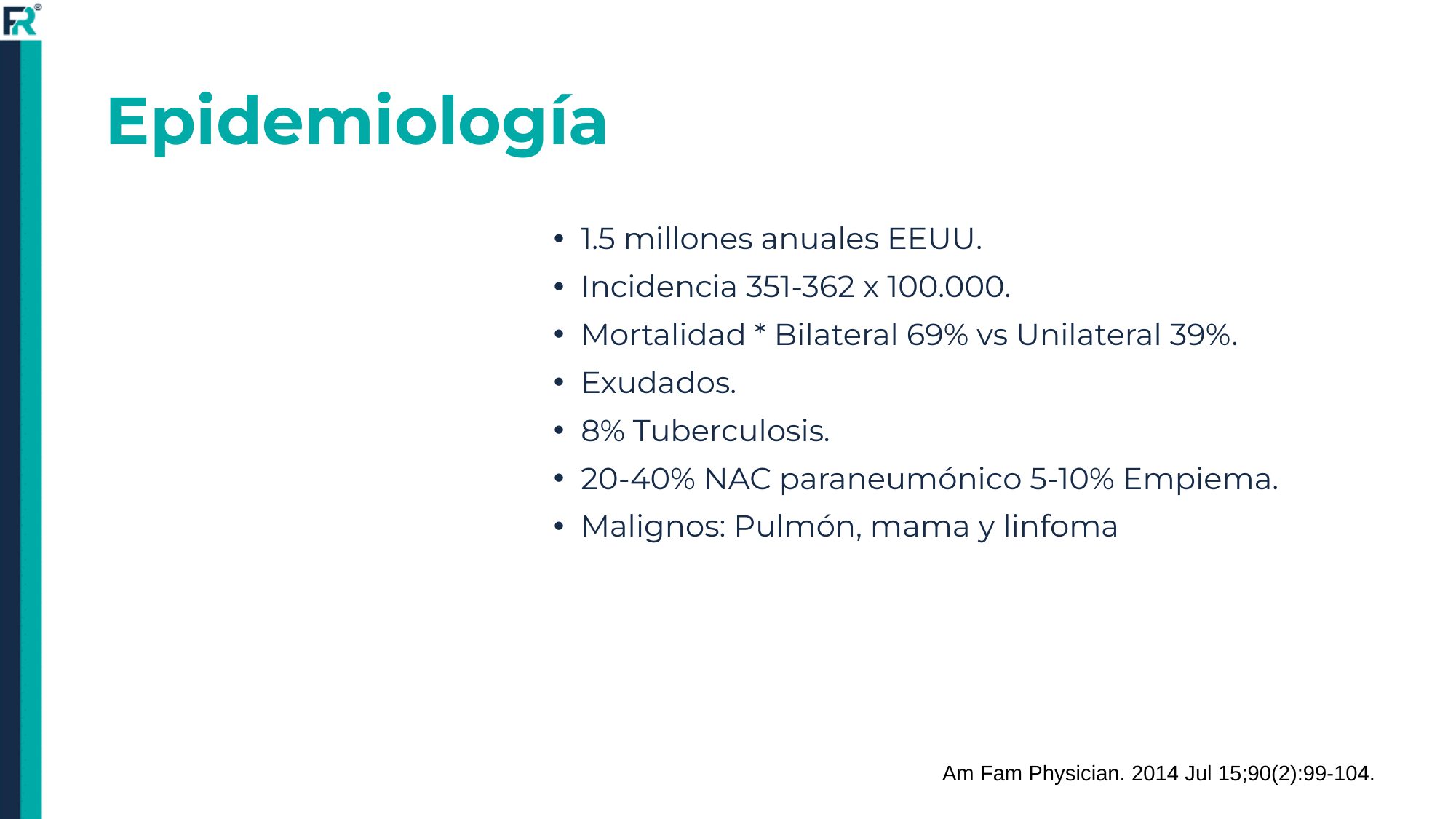

# Epidemiología
1.5 millones anuales EEUU.
Incidencia 351-362 x 100.000.
Mortalidad * Bilateral 69% vs Unilateral 39%.
Exudados.
8% Tuberculosis.
20-40% NAC paraneumónico 5-10% Empiema.
Malignos: Pulmón, mama y linfoma
Am Fam Physician. 2014 Jul 15;90(2):99-104.